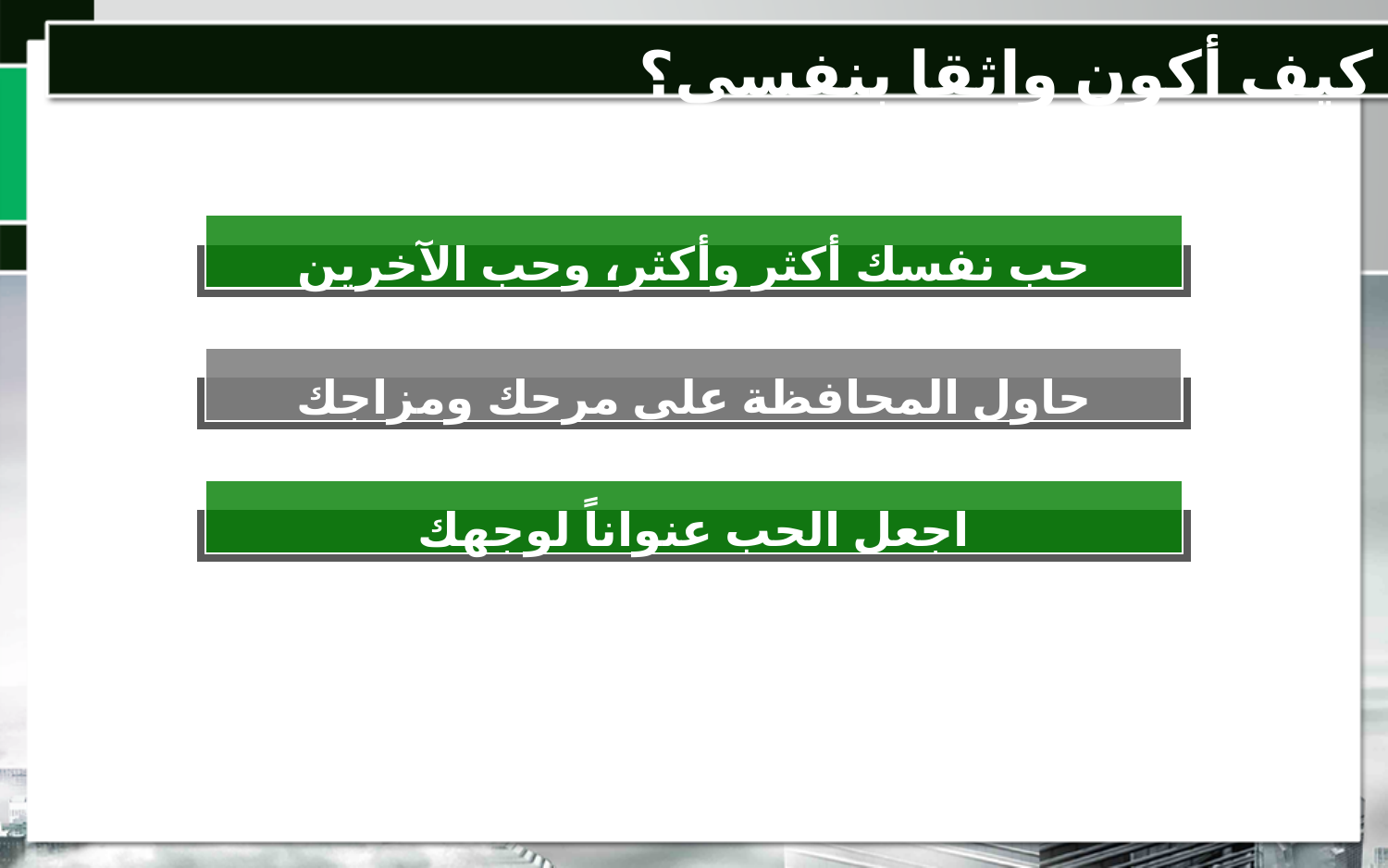

كيف أكون واثقا بنفسي؟

حب نفسك أكثر وأكثر، وحب الآخرين

حاول المحافظة على مرحك ومزاجك الضاحك

اجعل الحب عنواناً لوجهك